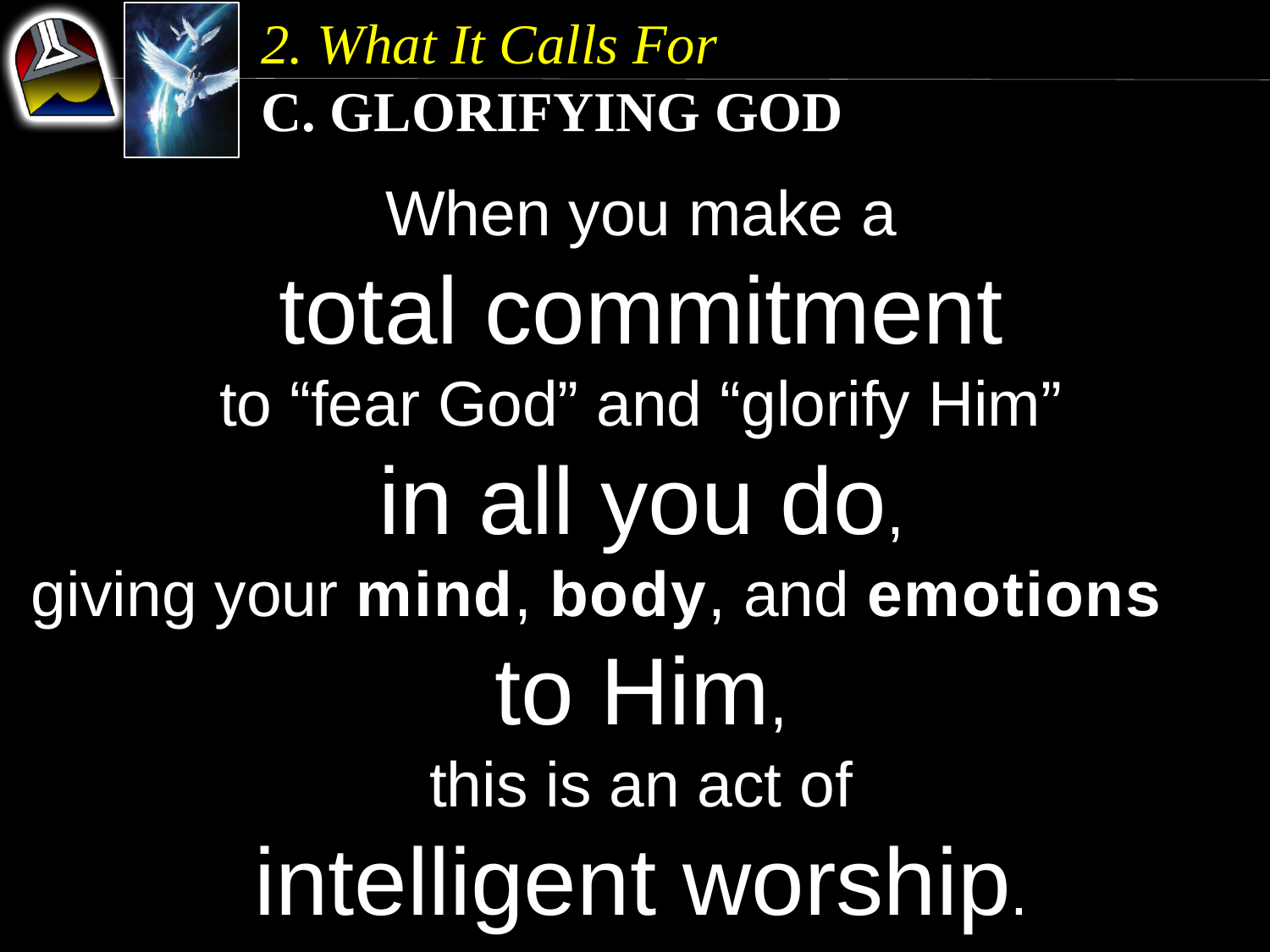

2. What It Calls For
c. Glorifying God
When you make a
total commitment
to “fear God” and “glorify Him”
in all you do,
giving your mind, body, and emotions      to Him,
this is an act of
intelligent worship.